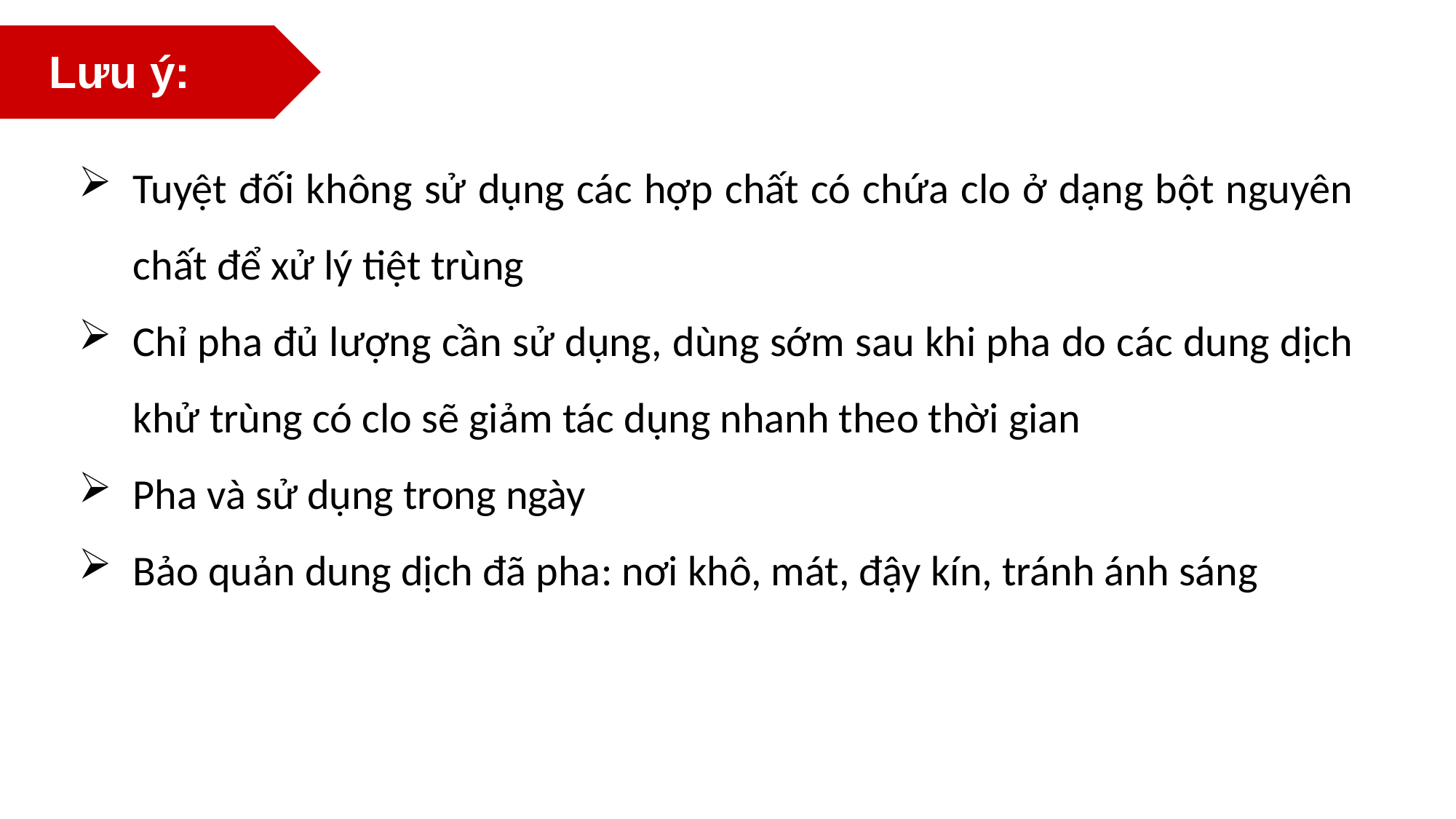

Lưu ý:
Tuyệt đối không sử dụng các hợp chất có chứa clo ở dạng bột nguyên chất để xử lý tiệt trùng
Chỉ pha đủ lượng cần sử dụng, dùng sớm sau khi pha do các dung dịch khử trùng có clo sẽ giảm tác dụng nhanh theo thời gian
Pha và sử dụng trong ngày
Bảo quản dung dịch đã pha: nơi khô, mát, đậy kín, tránh ánh sáng